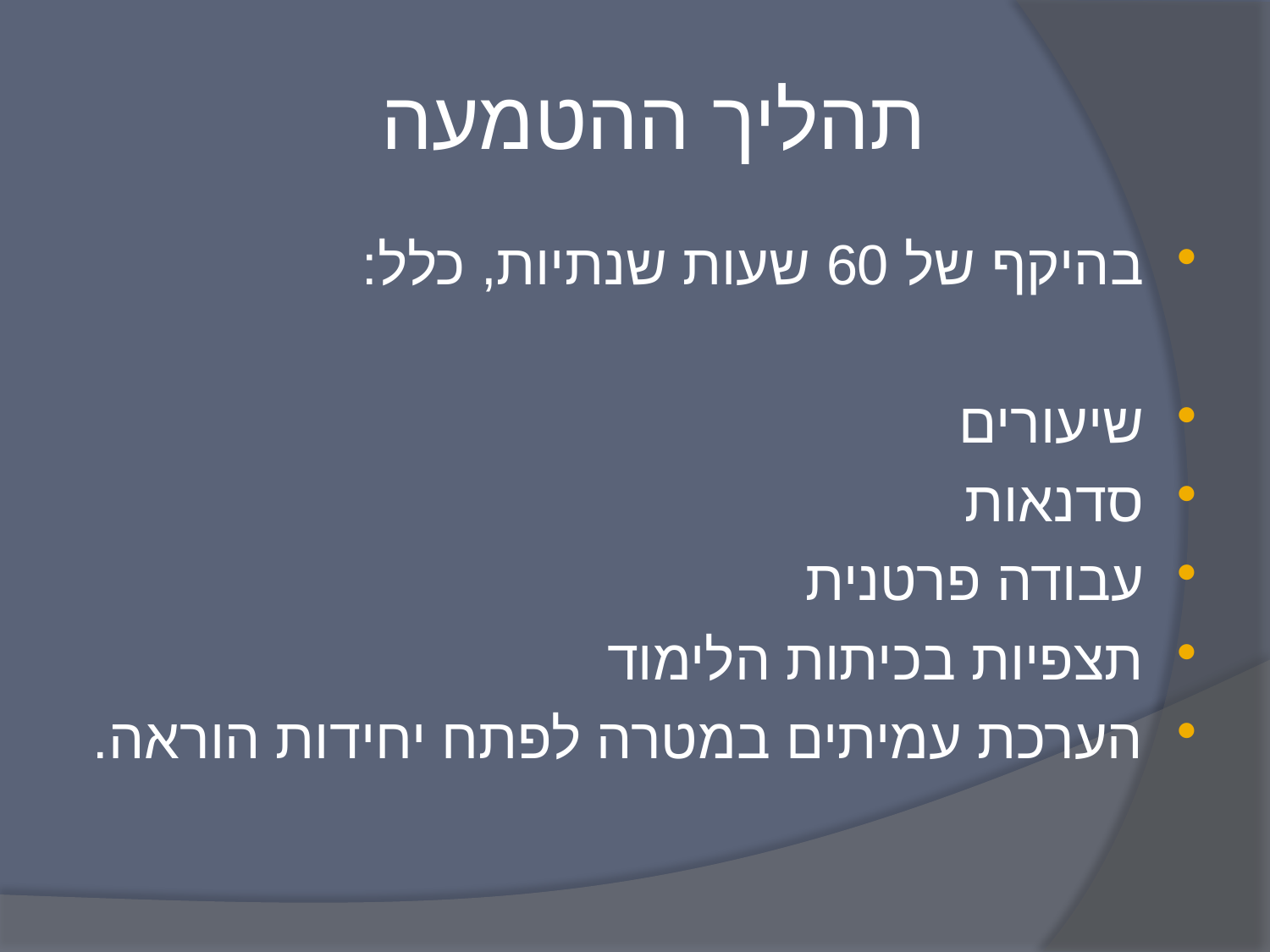

# תהליך ההטמעה
בהיקף של 60 שעות שנתיות, כלל:

שיעורים
סדנאות
עבודה פרטנית
תצפיות בכיתות הלימוד
הערכת עמיתים במטרה לפתח יחידות הוראה.